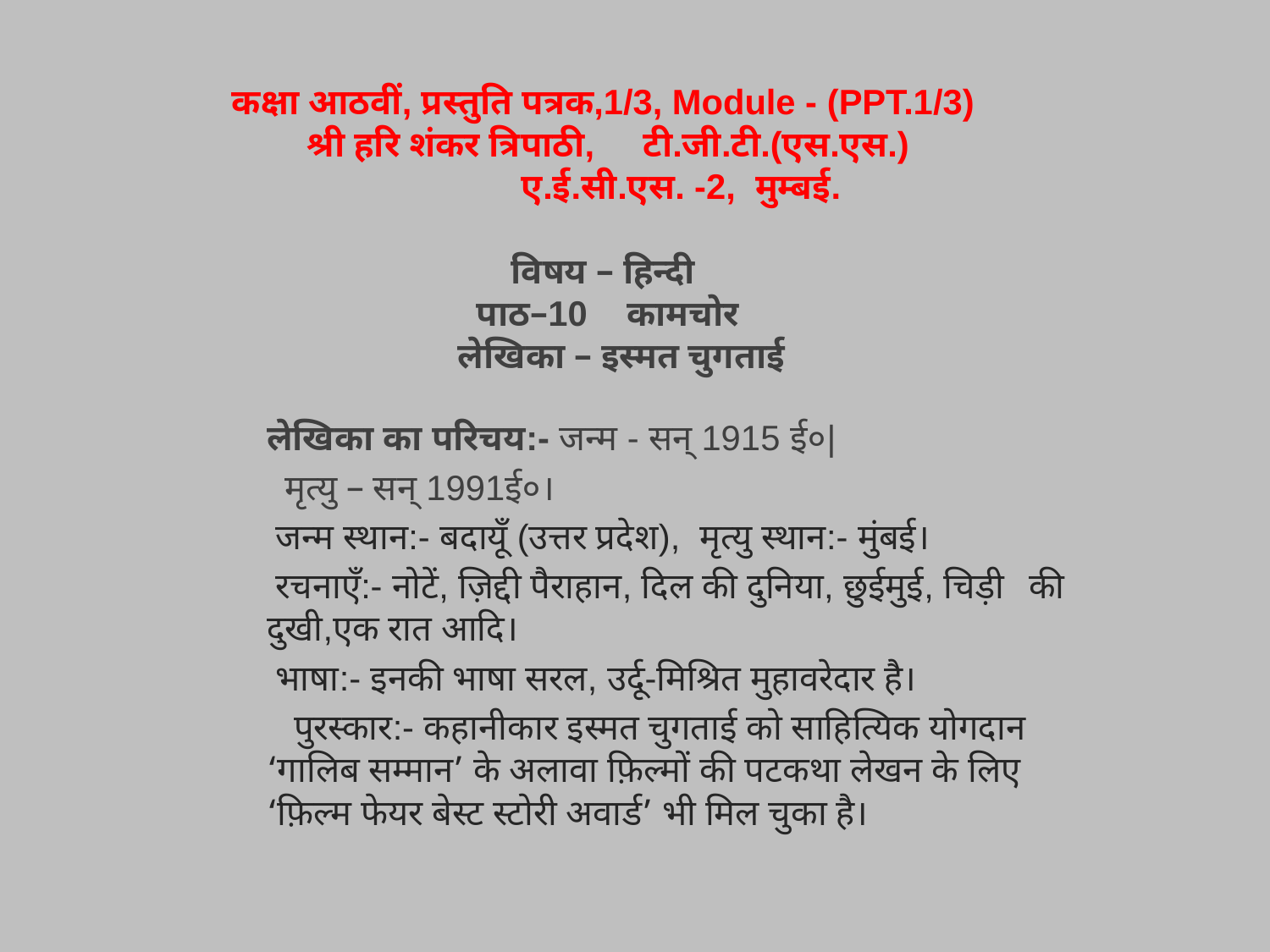

# कक्षा आठवीं, प्रस्तुति पत्रक,1/3, Module - (PPT.1/3) श्री हरि शंकर त्रिपाठी,     टी.जी.टी.(एस.एस.) ए.ई.सी.एस. -2,  मुम्बई. विषय – हिन्दी पाठ–10    कामचोर लेखिका – इस्मत चुगताई

लेखिका का परिचय:- जन्म - सन् 1915 ई०|
  मृत्यु – सन् 1991ई०।
 जन्म स्थान:- बदायूँ (उत्तर प्रदेश),  मृत्यु स्थान:- मुंबई।
 रचनाएँ:- नोटें, ज़िद्दी पैराहान, दिल की दुनिया, छुईमुई, चिड़ी  	की दुखी,एक रात आदि।
 भाषा:- इनकी भाषा सरल, उर्दू-मिश्रित मुहावरेदार है।
   पुरस्कार:- कहानीकार इस्मत चुगताई को साहित्यिक योगदान ‘गालिब सम्मान’ के अलावा फ़िल्मों की पटकथा लेखन के लिए   ‘फ़िल्म फेयर बेस्ट स्टोरी अवार्ड’ भी मिल चुका है।